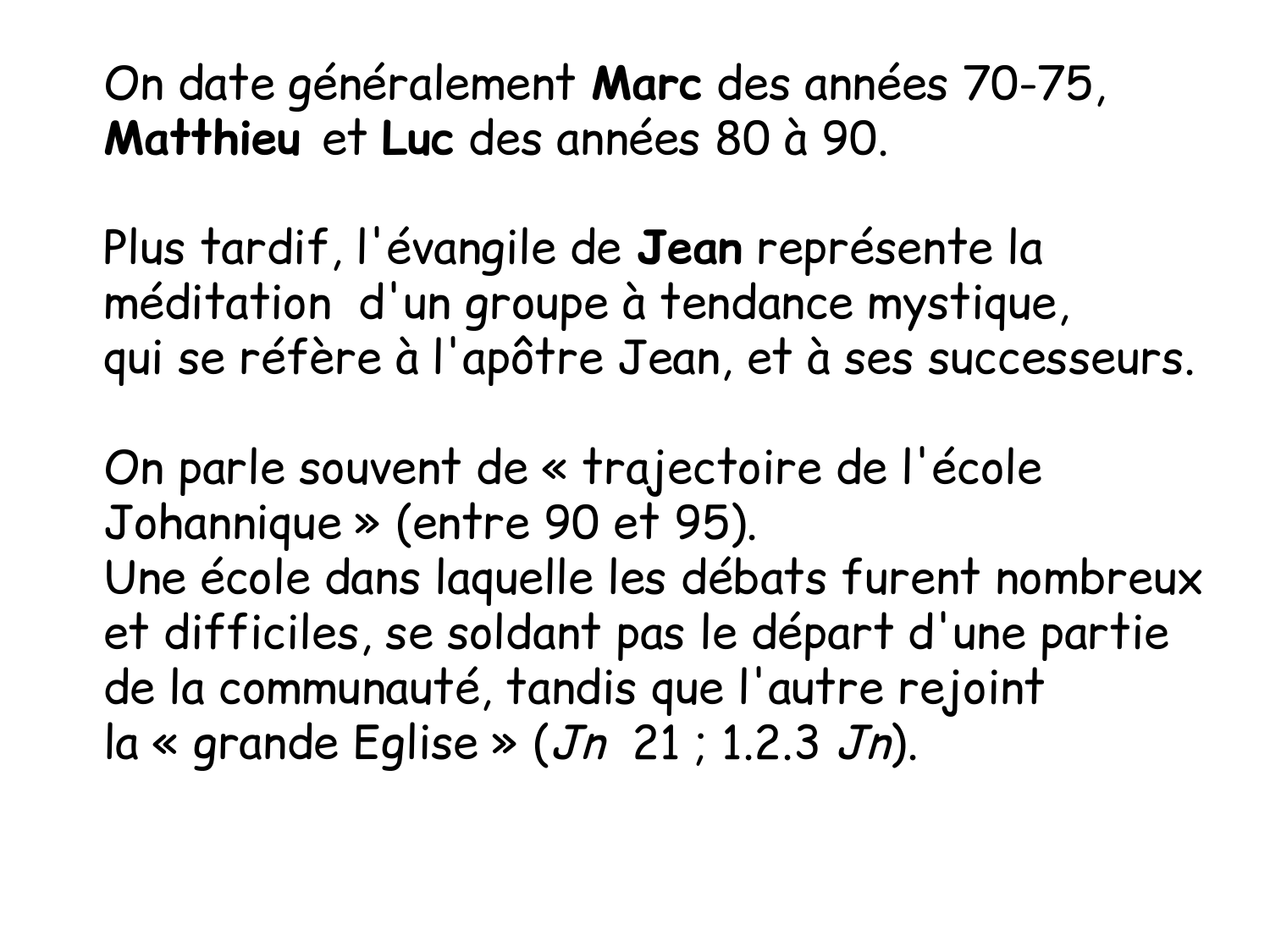

On date généralement Marc des années 70-75,
Matthieu et Luc des années 80 à 90.

Plus tardif, l'évangile de Jean représente la
méditation  d'un groupe à tendance mystique,
qui se réfère à l'apôtre Jean, et à ses successeurs.
On parle souvent de « trajectoire de l'école
Johannique » (entre 90 et 95).
Une école dans laquelle les débats furent nombreux
et difficiles, se soldant pas le départ d'une partie
de la communauté, tandis que l'autre rejoint
la « grande Eglise » (Jn  21 ; 1.2.3 Jn).